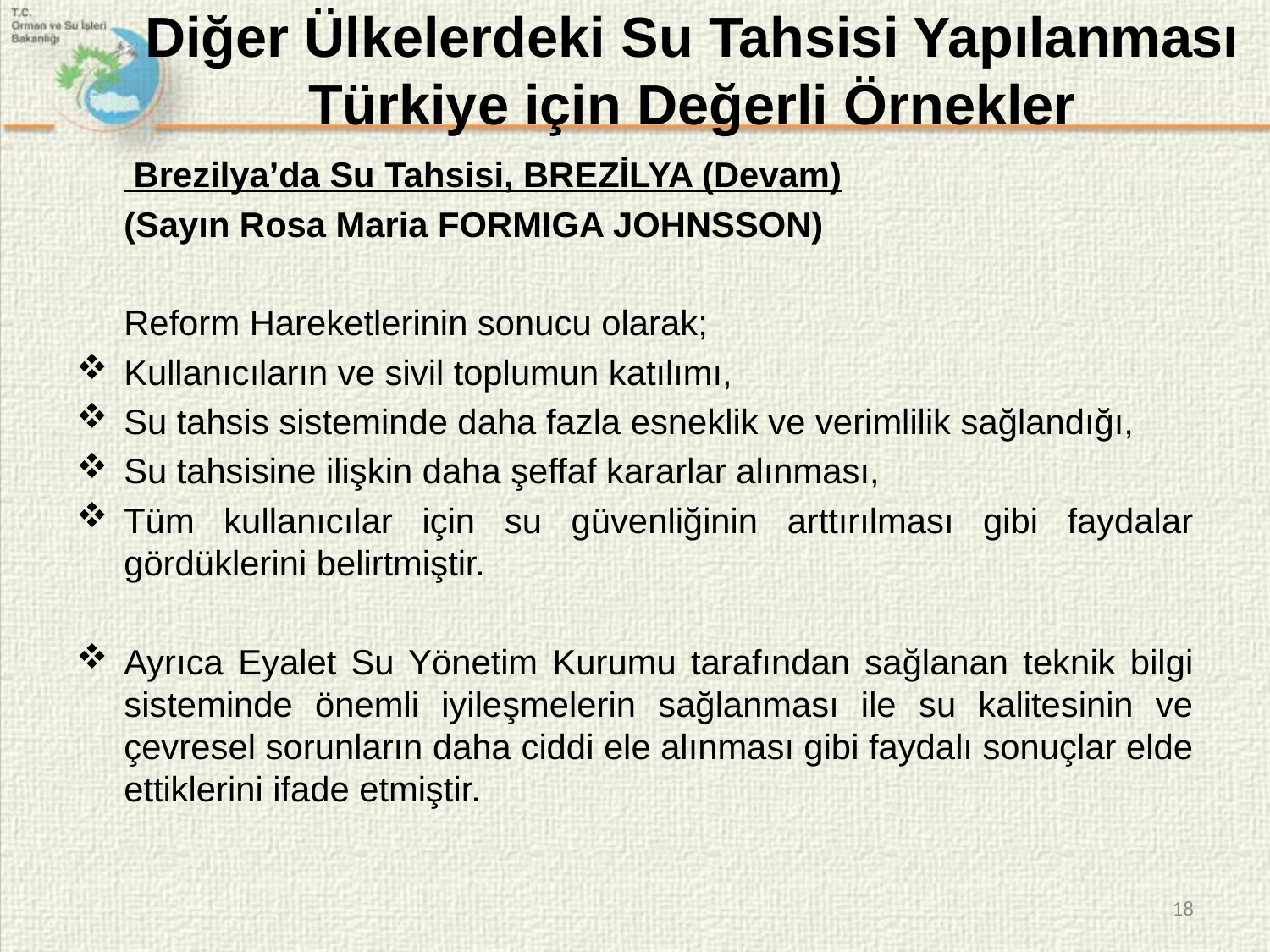

# Diğer Ülkelerdeki Su Tahsisi Yapılanması Türkiye için Değerli Örnekler
	 Brezilya’da Su Tahsisi, BREZİLYA (Devam)
	(Sayın Rosa Maria FORMIGA JOHNSSON)

	Reform Hareketlerinin sonucu olarak;
Kullanıcıların ve sivil toplumun katılımı,
Su tahsis sisteminde daha fazla esneklik ve verimlilik sağlandığı,
Su tahsisine ilişkin daha şeffaf kararlar alınması,
Tüm kullanıcılar için su güvenliğinin arttırılması gibi faydalar gördüklerini belirtmiştir.

Ayrıca Eyalet Su Yönetim Kurumu tarafından sağlanan teknik bilgi sisteminde önemli iyileşmelerin sağlanması ile su kalitesinin ve çevresel sorunların daha ciddi ele alınması gibi faydalı sonuçlar elde ettiklerini ifade etmiştir.
18